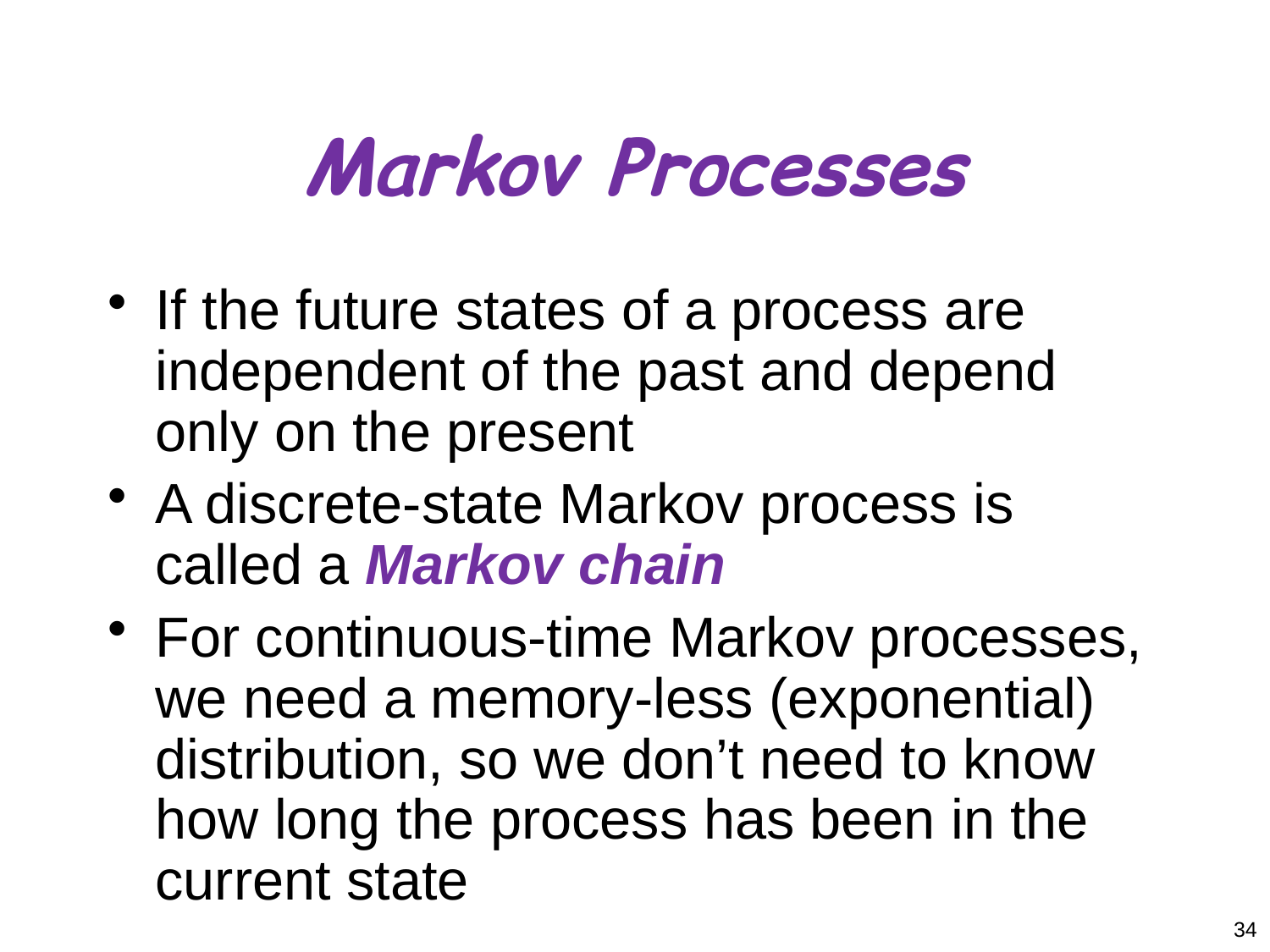

# Markov Processes
If the future states of a process are independent of the past and depend only on the present
A discrete-state Markov process is called a Markov chain
For continuous-time Markov processes, we need a memory-less (exponential) distribution, so we don’t need to know how long the process has been in the current state
34